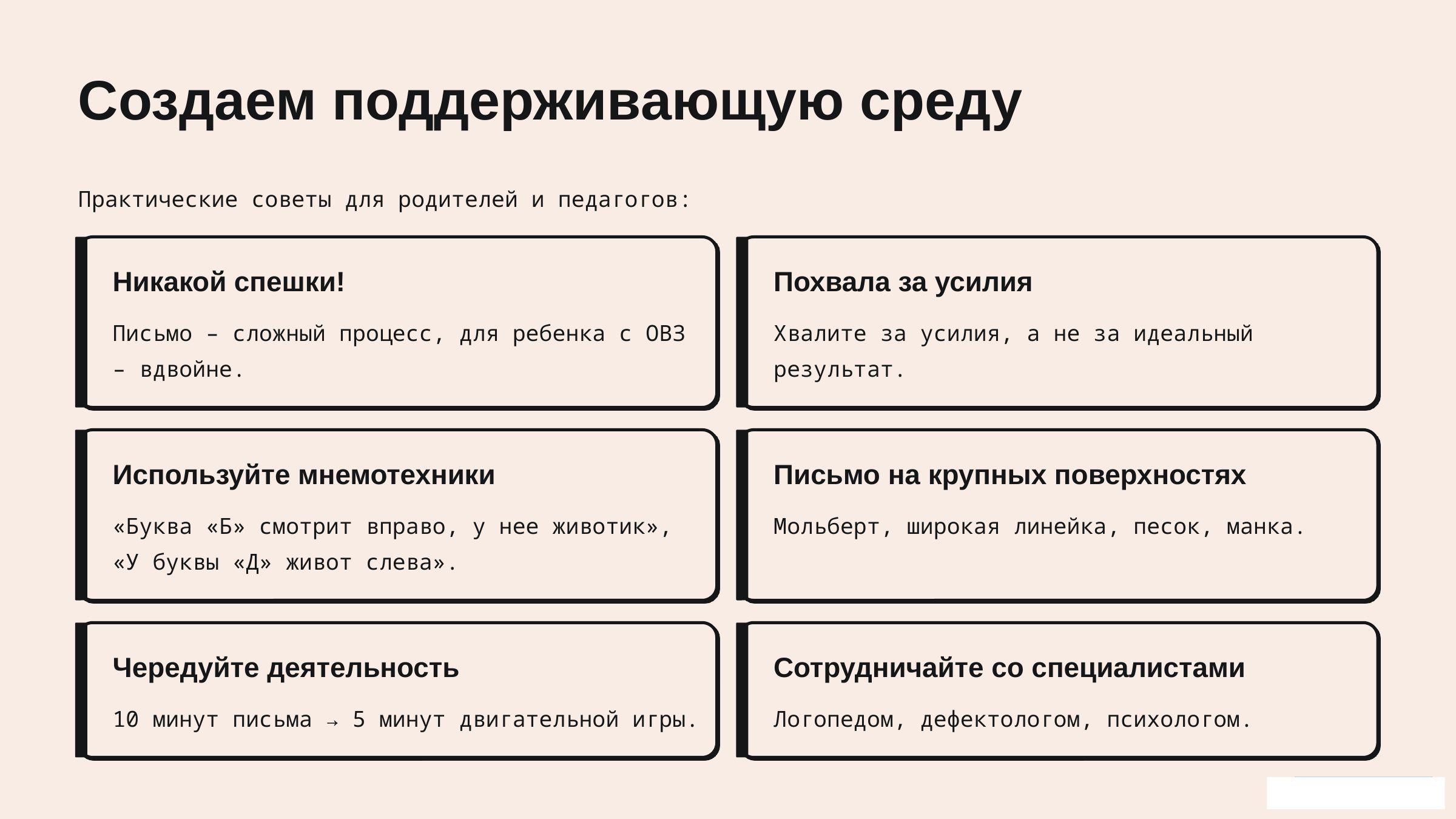

Создаем поддерживающую среду
Практические советы для родителей и педагогов:

Никакой спешки!
Похвала за усилия
Письмо – сложный процесс, для ребенка с ОВЗ – вдвойне.
Хвалите за усилия, а не за идеальный результат.

Используйте мнемотехники
Письмо на крупных поверхностях
«Буква «Б» смотрит вправо, у нее животик», «У буквы «Д» живот слева».
Мольберт, широкая линейка, песок, манка.

Чередуйте деятельность
Сотрудничайте со специалистами
10 минут письма → 5 минут двигательной игры.
Логопедом, дефектологом, психологом.